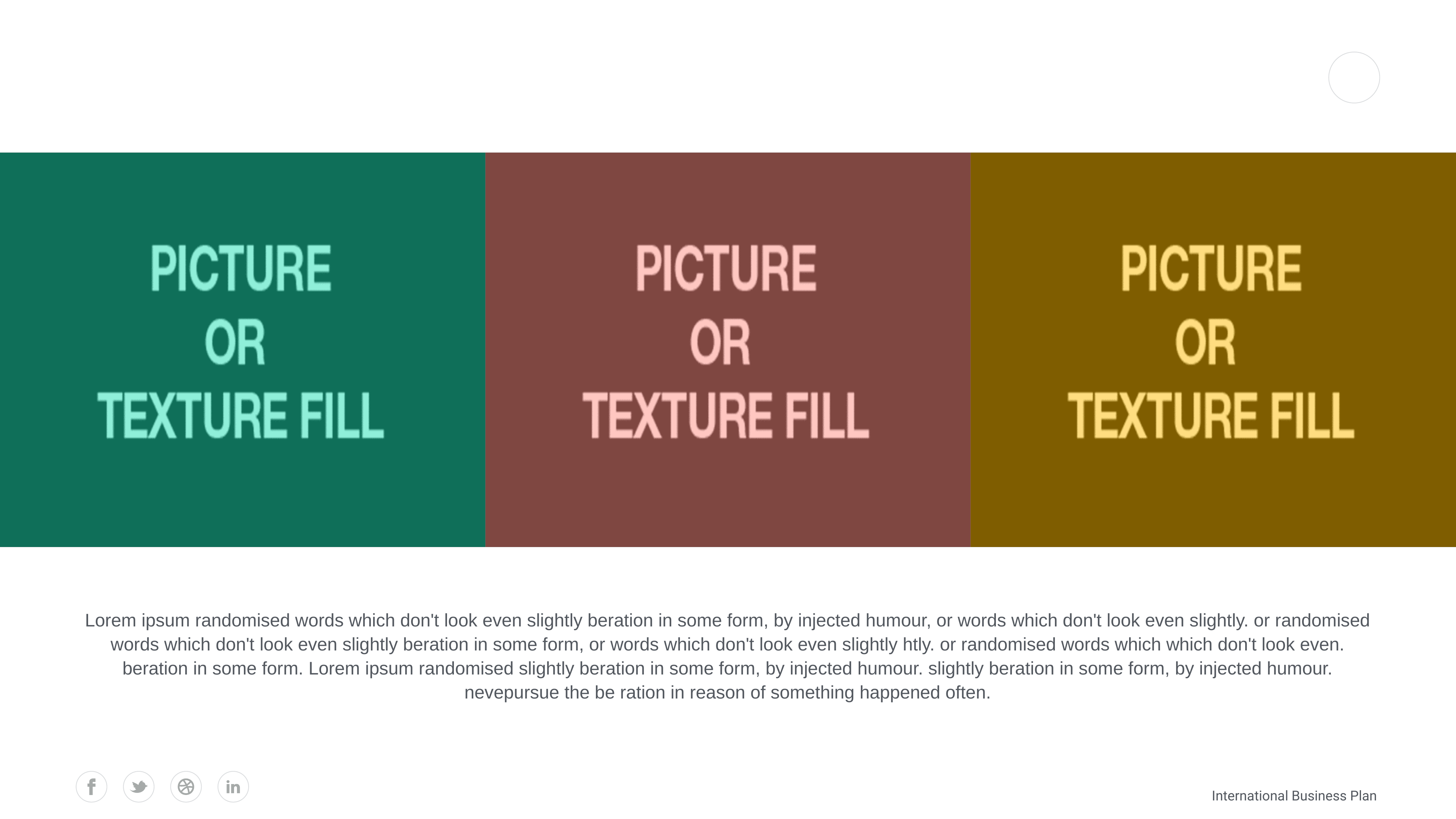

#
7

Lorem ipsum randomised words which don't look even slightly beration in some form, by injected humour, or words which don't look even slightly. or randomised words which don't look even slightly beration in some form, or words which don't look even slightly htly. or randomised words which which don't look even. beration in some form. Lorem ipsum randomised slightly beration in some form, by injected humour. slightly beration in some form, by injected humour. nevepursue the be ration in reason of something happened often.
International Business Plan